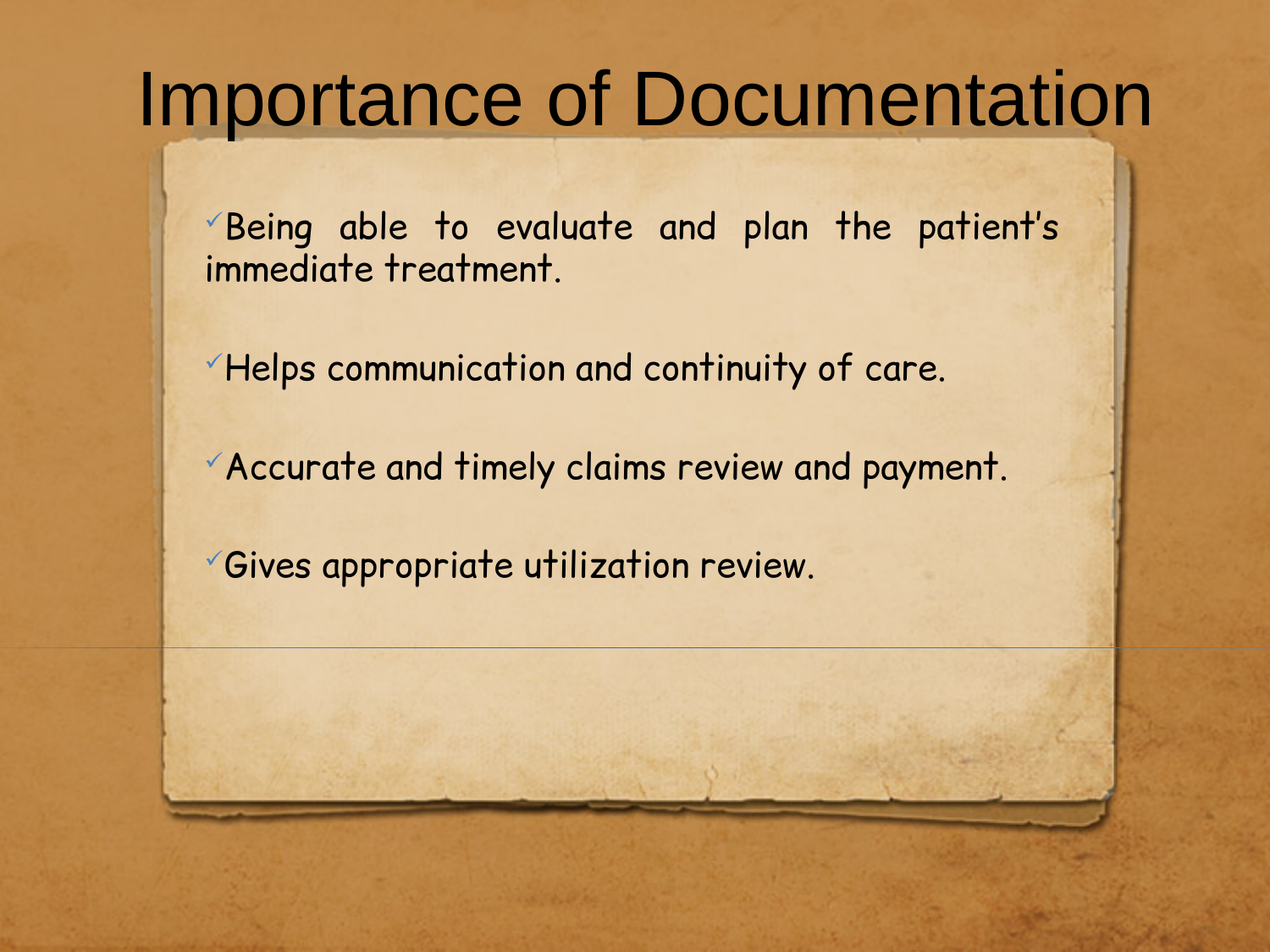

Importance of Documentation
Being able to evaluate and plan the patient’s immediate treatment.

Helps communication and continuity of care.

Accurate and timely claims review and payment.

Gives appropriate utilization review.